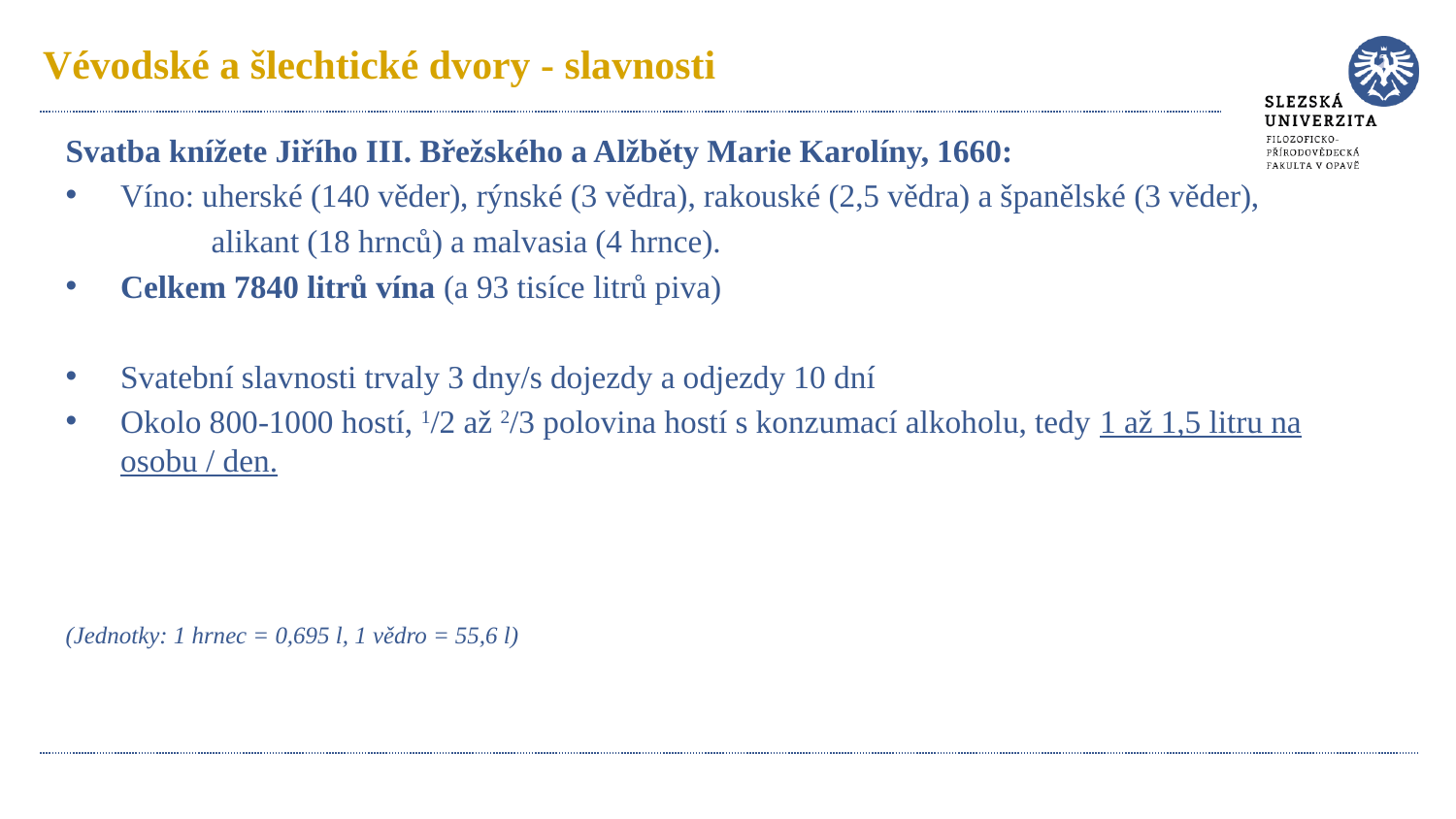

# Vévodské a šlechtické dvory - slavnosti
Svatba knížete Jiřího III. Břežského a Alžběty Marie Karolíny, 1660:
Víno: uherské (140 věder), rýnské (3 vědra), rakouské (2,5 vědra) a španělské (3 věder),
	alikant (18 hrnců) a malvasia (4 hrnce).
Celkem 7840 litrů vína (a 93 tisíce litrů piva)

Svatební slavnosti trvaly 3 dny/s dojezdy a odjezdy 10 dní
Okolo 800-1000 hostí, 1/2 až 2/3 polovina hostí s konzumací alkoholu, tedy 1 až 1,5 litru na osobu / den.

(Jednotky: 1 hrnec = 0,695 l, 1 vědro = 55,6 l)